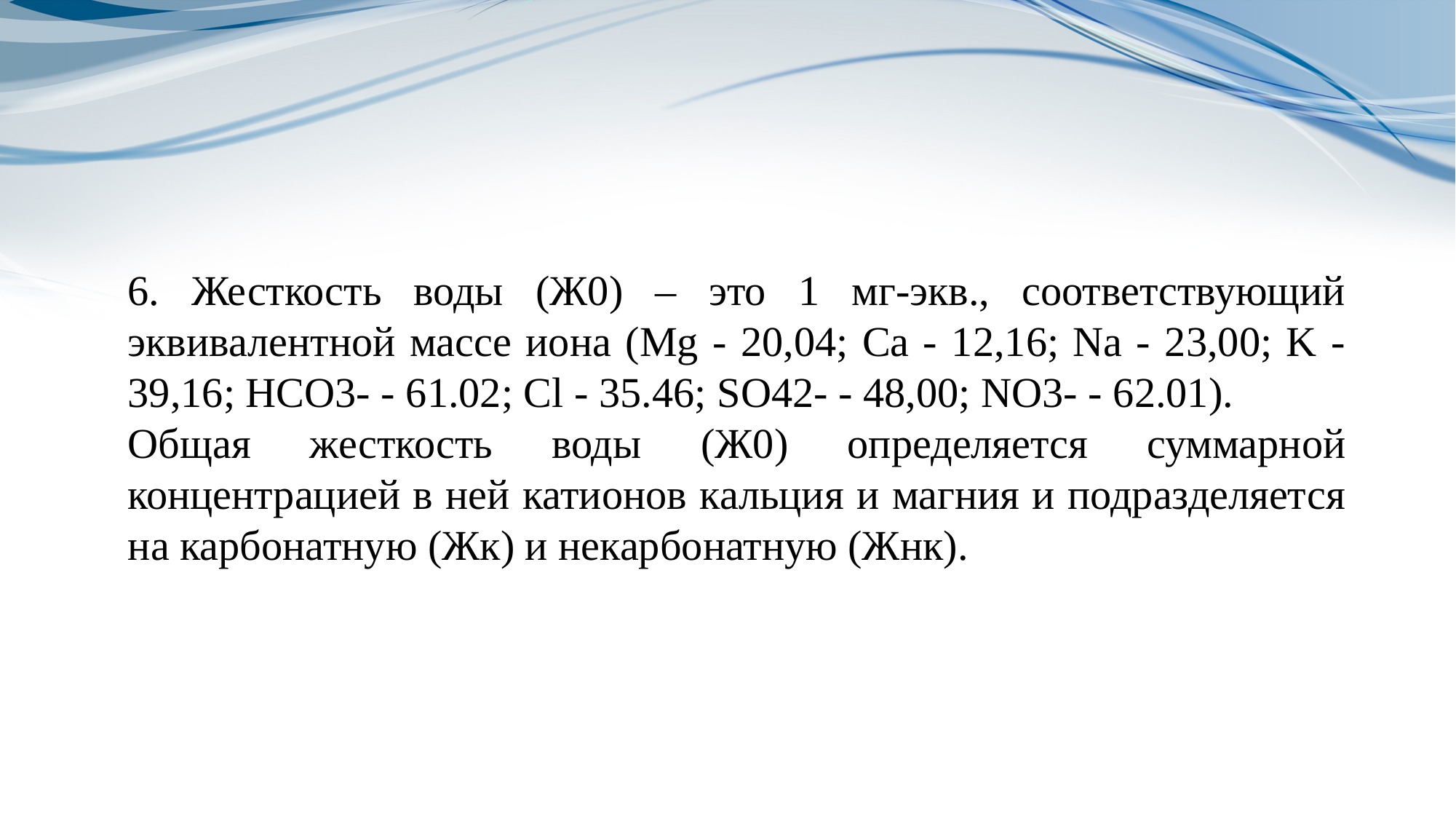

6. Жесткость воды (Ж0) – это 1 мг-экв., соответствующий эквивалентной массе иона (Mg - 20,04; Ca - 12,16; Na - 23,00; K - 39,16; HCO3- - 61.02; Cl - 35.46; SO42- - 48,00; NO3- - 62.01).
Общая жесткость воды (Ж0) определяется суммарной концентрацией в ней катионов кальция и магния и подразделяется на карбонатную (Жк) и некарбонатную (Жнк).